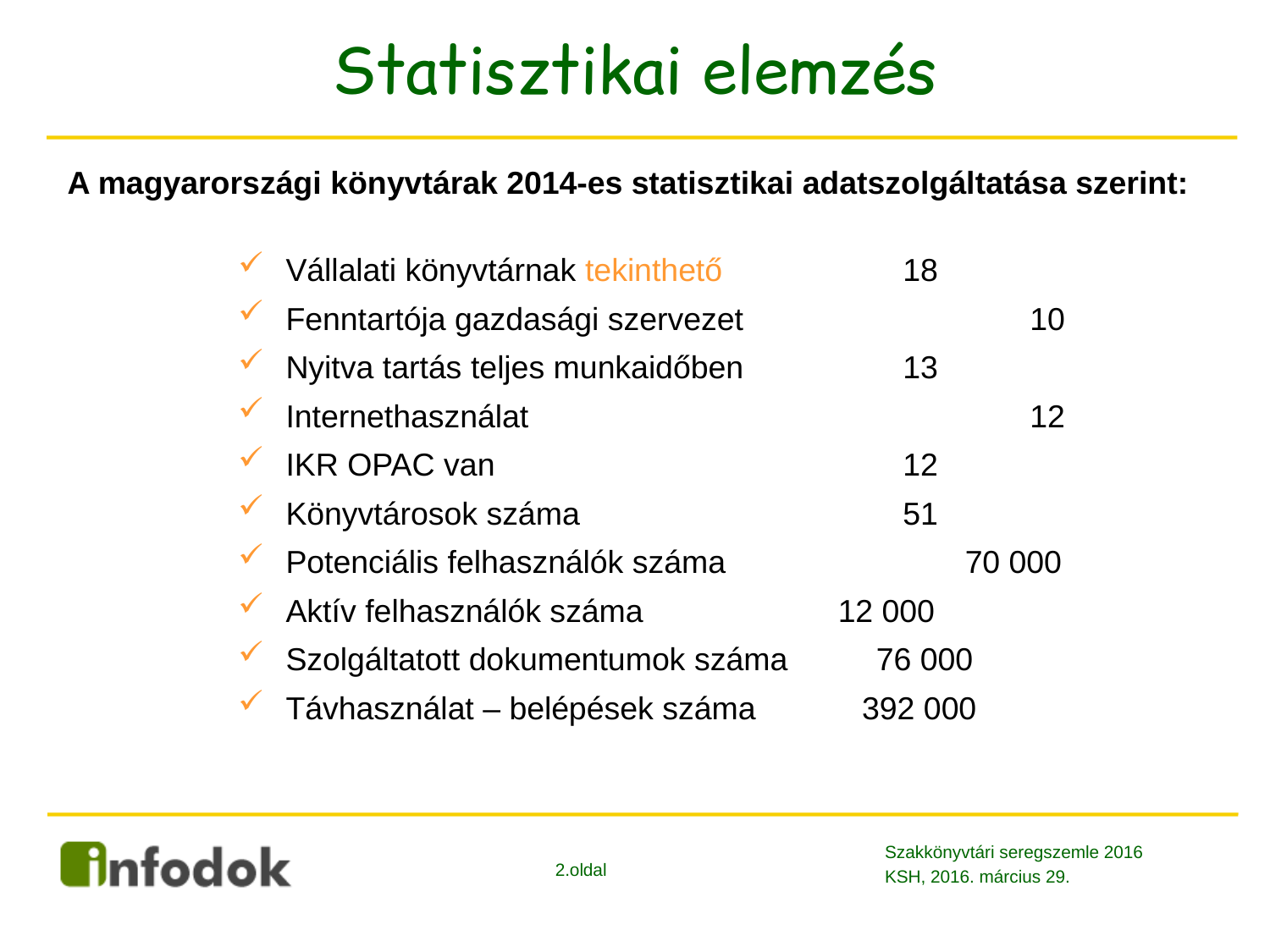

# Statisztikai elemzés
A magyarországi könyvtárak 2014-es statisztikai adatszolgáltatása szerint:

  Vállalati könyvtárnak tekinthető	     	18
  Fenntartója gazdasági szervezet    	     	10
  Nyitva tartás teljes munkaidőben	     	13
  Internethasználat			     	12
  IKR OPAC van			    	12
  Könyvtárosok száma		    	51
  Potenciális felhasználók száma        	       70 000
  Aktív felhasználók száma	            	       12 000
  Szolgáltatott dokumentumok száma          76 000
  Távhasználat – belépések száma            392 000